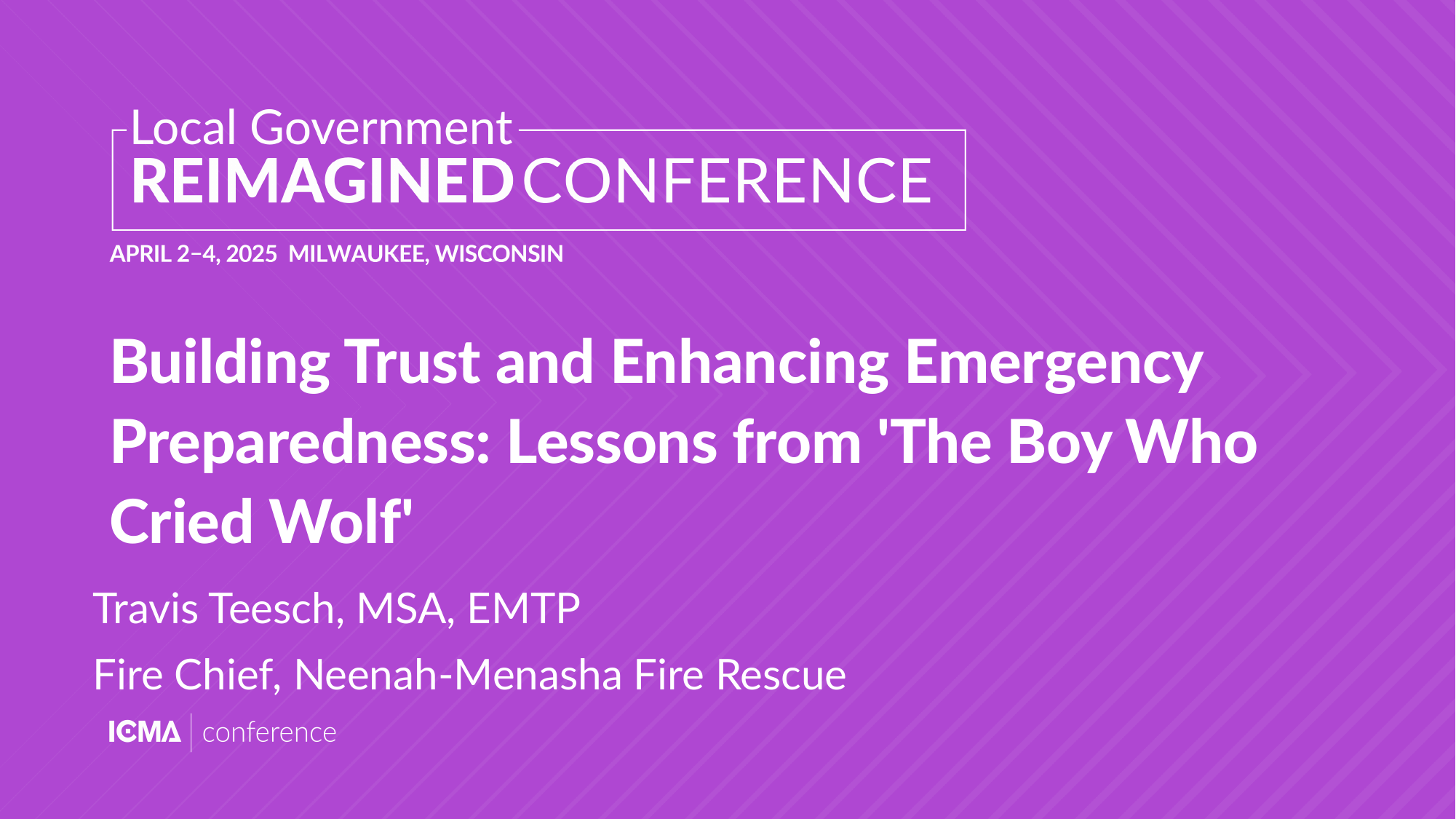

# Building Trust and Enhancing Emergency Preparedness: Lessons from 'The Boy Who Cried Wolf'
Travis Teesch, MSA, EMTP
Fire Chief, Neenah-Menasha Fire Rescue